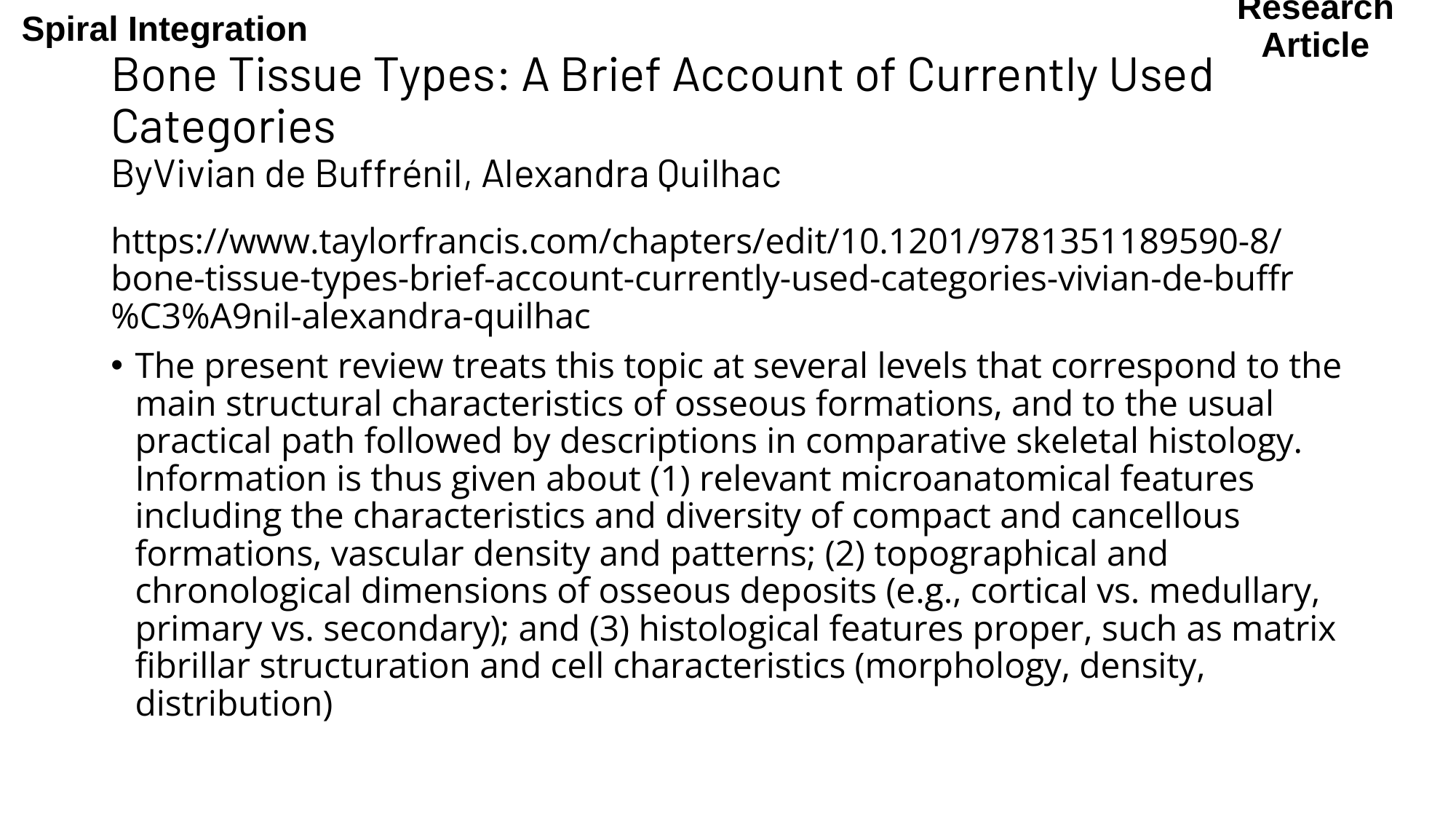

Research Article
Spiral Integration
# Bone Tissue Types: A Brief Account of Currently Used Categories ByVivian de Buffrénil, Alexandra Quilhac
https://www.taylorfrancis.com/chapters/edit/10.1201/9781351189590-8/bone-tissue-types-brief-account-currently-used-categories-vivian-de-buffr%C3%A9nil-alexandra-quilhac
The present review treats this topic at several levels that correspond to the main structural characteristics of osseous formations, and to the usual practical path followed by descriptions in comparative skeletal histology. Information is thus given about (1) relevant microanatomical features including the characteristics and diversity of compact and cancellous formations, vascular density and patterns; (2) topographical and chronological dimensions of osseous deposits (e.g., cortical vs. medullary, primary vs. secondary); and (3) histological features proper, such as matrix fibrillar structuration and cell characteristics (morphology, density, distribution)